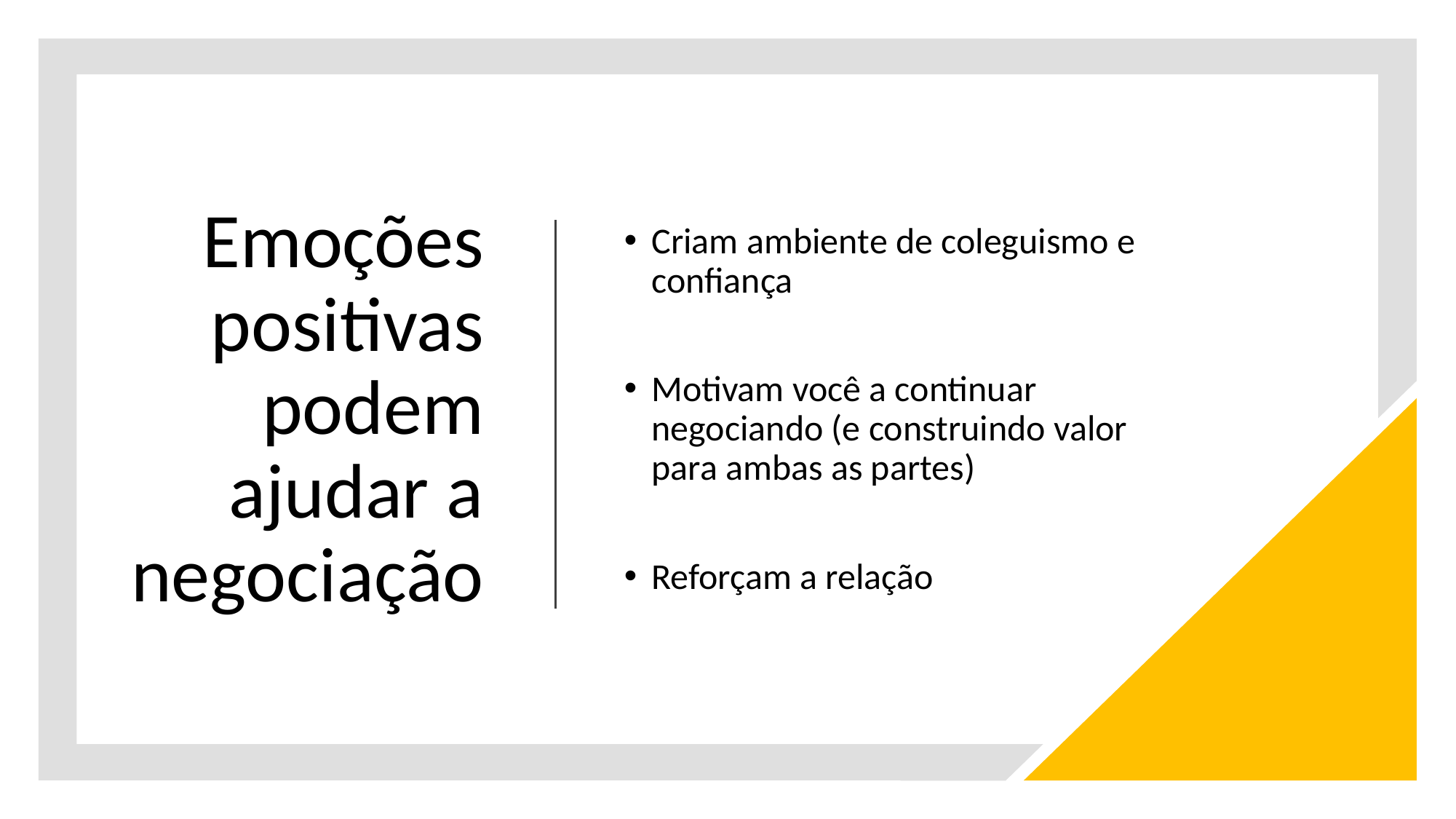

# Emoções positivas podem ajudar a negociação
Criam ambiente de coleguismo e confiança

Motivam você a continuar negociando (e construindo valor para ambas as partes)

Reforçam a relação